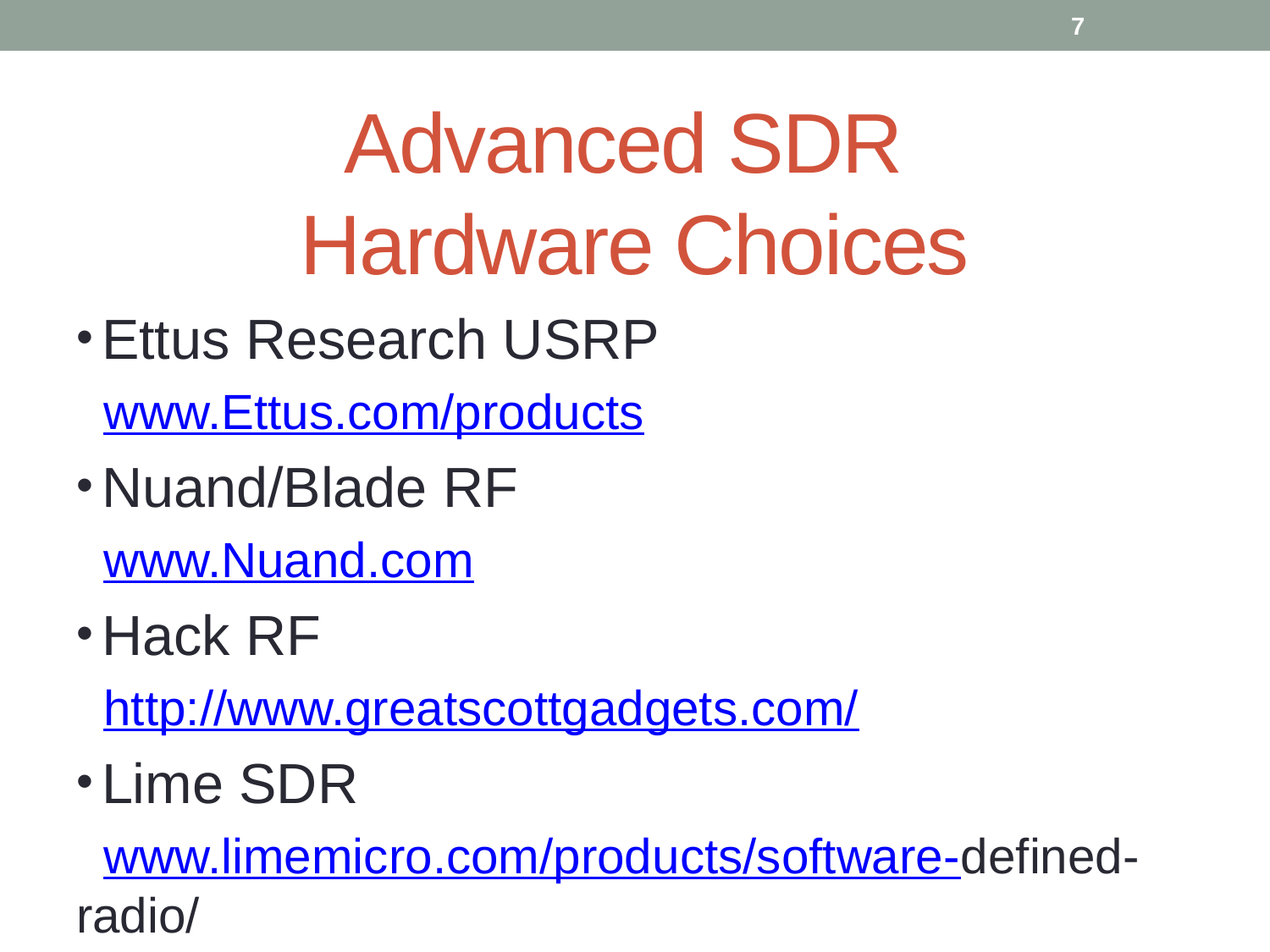

7
# Advanced SDR Hardware Choices
Ettus Research USRP
  www.Ettus.com/products
Nuand/Blade RF
  www.Nuand.com
Hack RF
  http://www.greatscottgadgets.com/
Lime SDR
  www.limemicro.com/products/software-defined-radio/